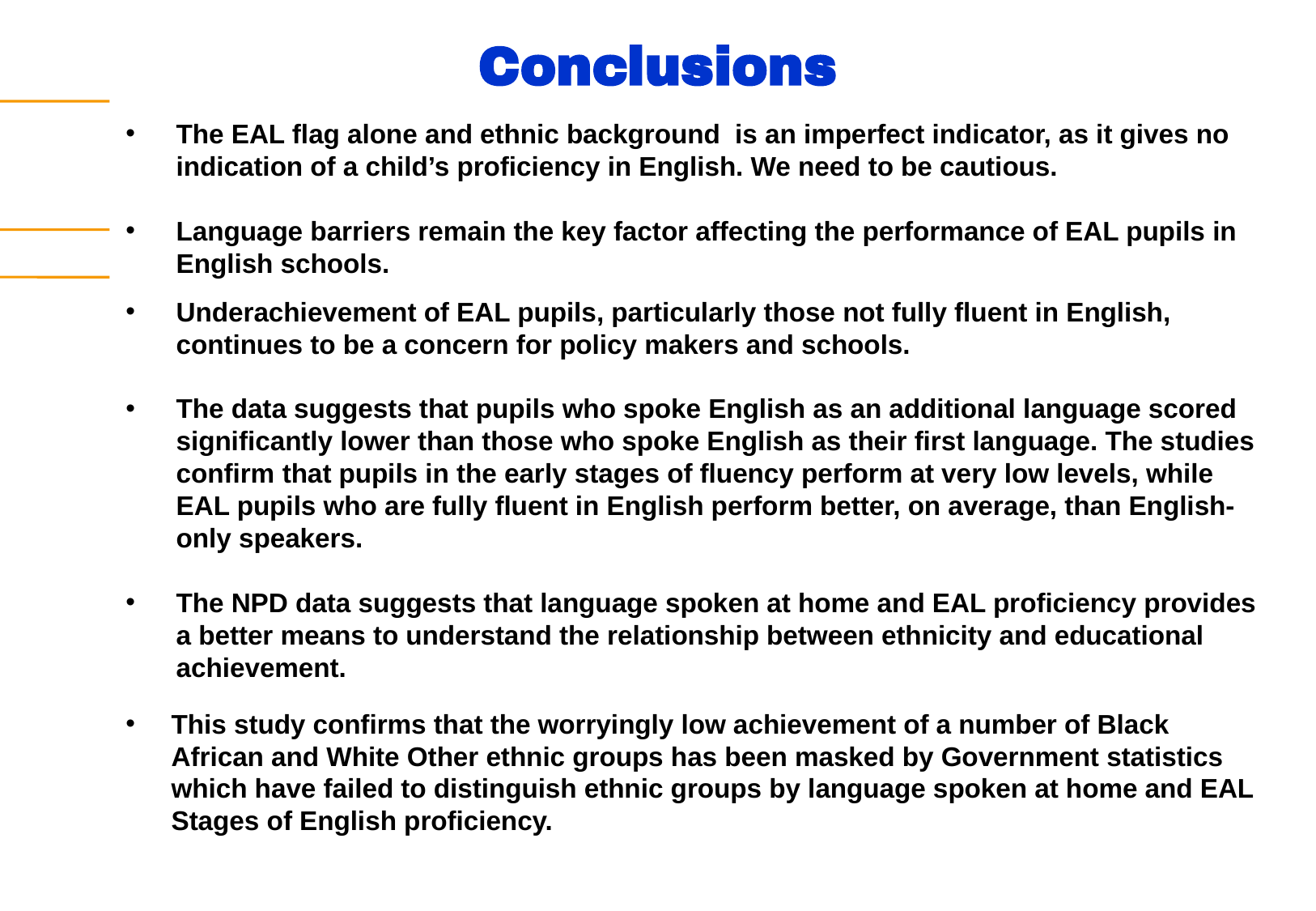

# Conclusions
The EAL flag alone and ethnic background  is an imperfect indicator, as it gives no indication of a child’s proficiency in English. We need to be cautious.

Language barriers remain the key factor affecting the performance of EAL pupils in English schools.

Underachievement of EAL pupils, particularly those not fully fluent in English, continues to be a concern for policy makers and schools.

The data suggests that pupils who spoke English as an additional language scored significantly lower than those who spoke English as their first language. The studies confirm that pupils in the early stages of fluency perform at very low levels, while EAL pupils who are fully fluent in English perform better, on average, than English-only speakers.

The NPD data suggests that language spoken at home and EAL proficiency provides a better means to understand the relationship between ethnicity and educational achievement.

This study confirms that the worryingly low achievement of a number of Black African and White Other ethnic groups has been masked by Government statistics which have failed to distinguish ethnic groups by language spoken at home and EAL Stages of English proficiency.